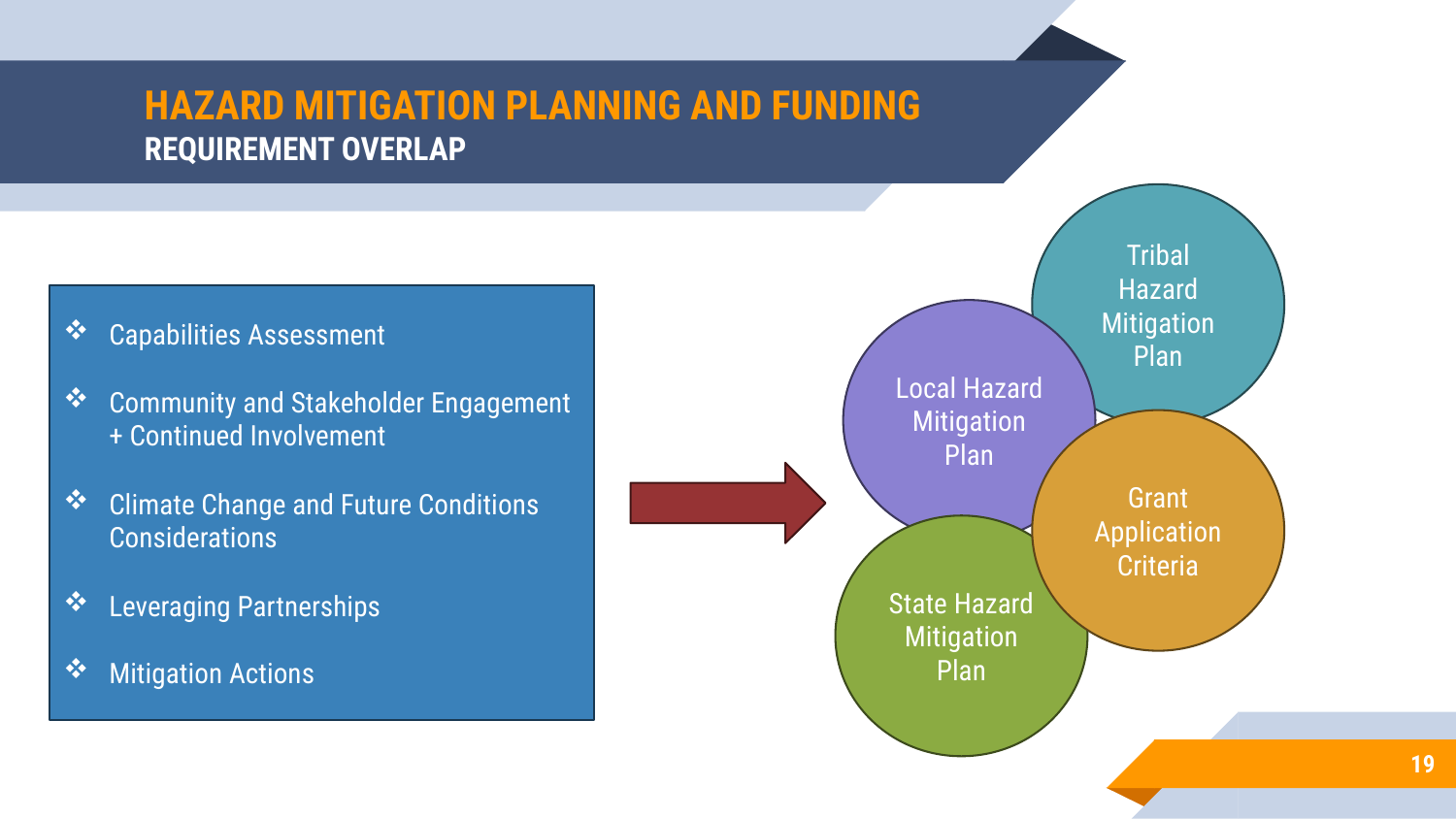

# HAZARD MITIGATION PLANNING AND FUNDING REQUIREMENT OVERLAP
Tribal Hazard Mitigation Plan
Capabilities Assessment

Community and Stakeholder Engagement + Continued Involvement

Climate Change and Future Conditions Considerations

Leveraging Partnerships

Mitigation Actions
Local Hazard Mitigation Plan
Grant Application Criteria

State Hazard Mitigation Plan
19